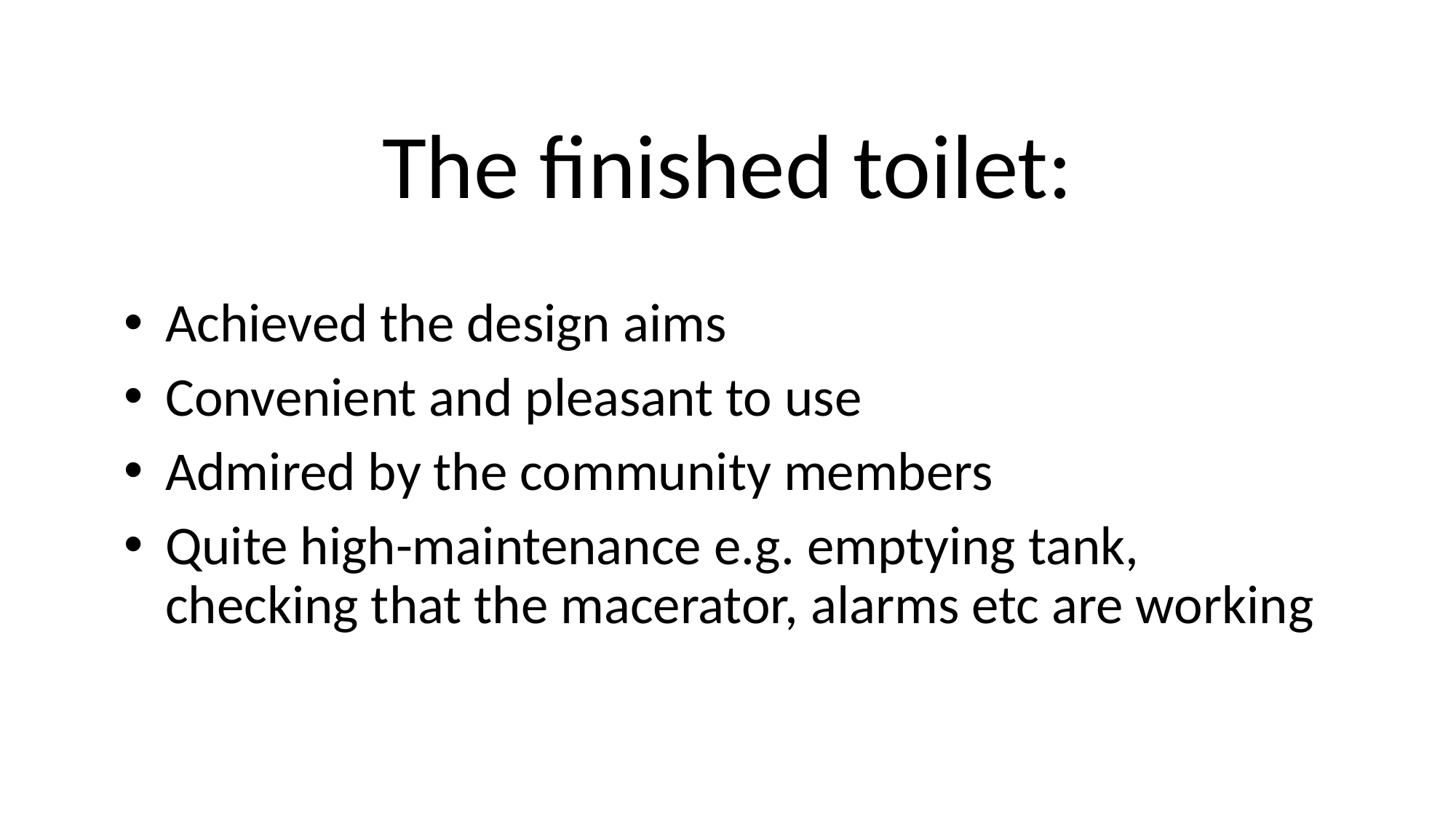

# The finished toilet:
Achieved the design aims
Convenient and pleasant to use
Admired by the community members
Quite high-maintenance e.g. emptying tank, checking that the macerator, alarms etc are working